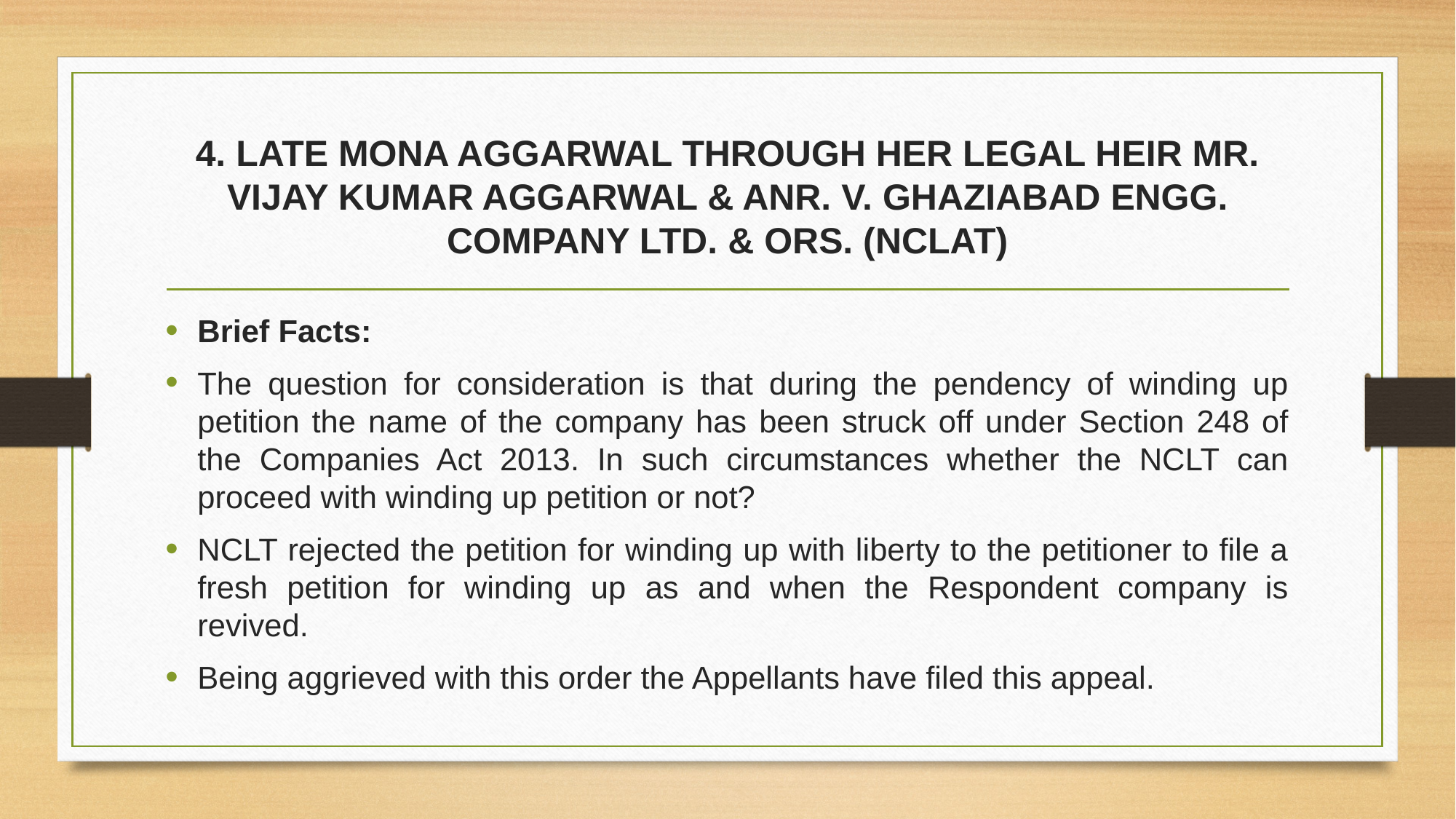

# 4. LATE MONA AGGARWAL THROUGH HER LEGAL HEIR MR. VIJAY KUMAR AGGARWAL & ANR. V. GHAZIABAD ENGG. COMPANY LTD. & ORS. (NCLAT)
Brief Facts:
The question for consideration is that during the pendency of winding up petition the name of the company has been struck off under Section 248 of the Companies Act 2013. In such circumstances whether the NCLT can proceed with winding up petition or not?
NCLT rejected the petition for winding up with liberty to the petitioner to file a fresh petition for winding up as and when the Respondent company is revived.
Being aggrieved with this order the Appellants have filed this appeal.